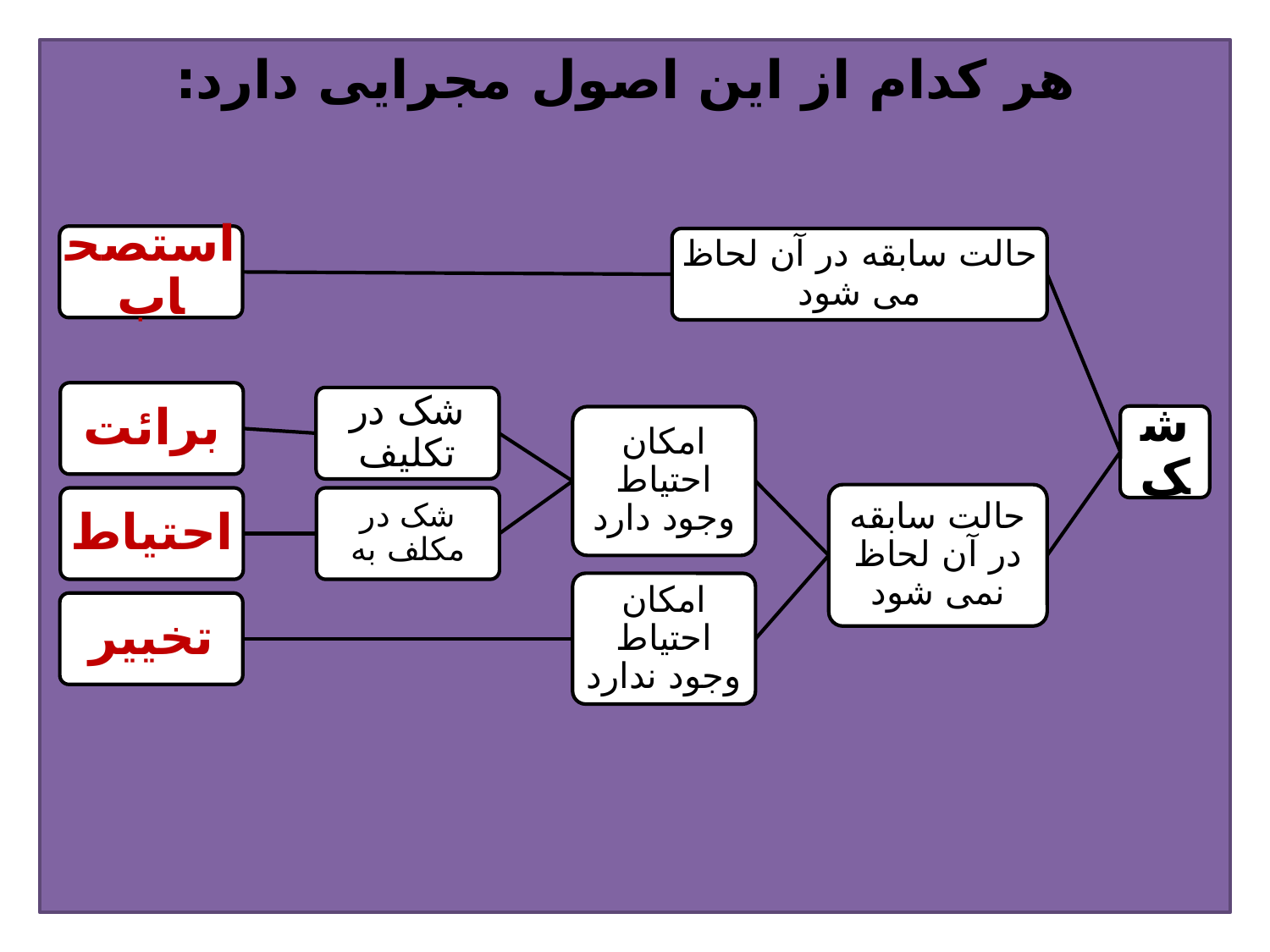

هر کدام از این اصول مجرایی دارد:

شک

حالت سابقه در آن لحاظ می شود

استصحاب

حالت سابقه در آن لحاظ نمی شود

امكان احتیاط وجود دارد

شک در تکلیف

برائت

شک در مکلف به

احتیاط

امكان احتیاط وجود ندارد

تخییر